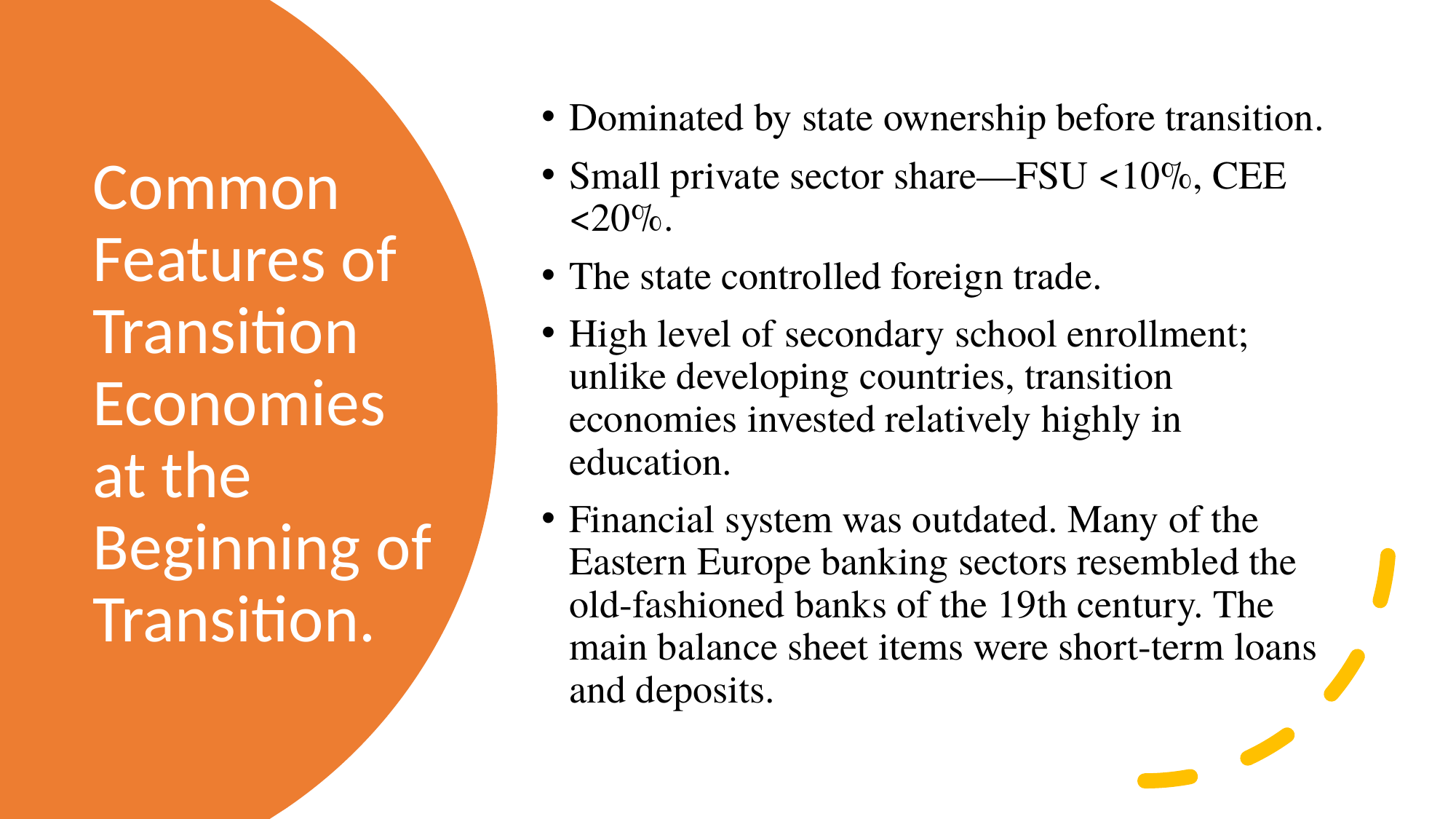

Dominated by state ownership before transition.
Small private sector share—FSU <10%, CEE <20%.
The state controlled foreign trade.
High level of secondary school enrollment; unlike developing countries, transition economies invested relatively highly in education.
Financial system was outdated. Many of the Eastern Europe banking sectors resembled the old-fashioned banks of the 19th century. The main balance sheet items were short-term loans and deposits.
# Common Features of Transition Economies at the Beginning of Transition.